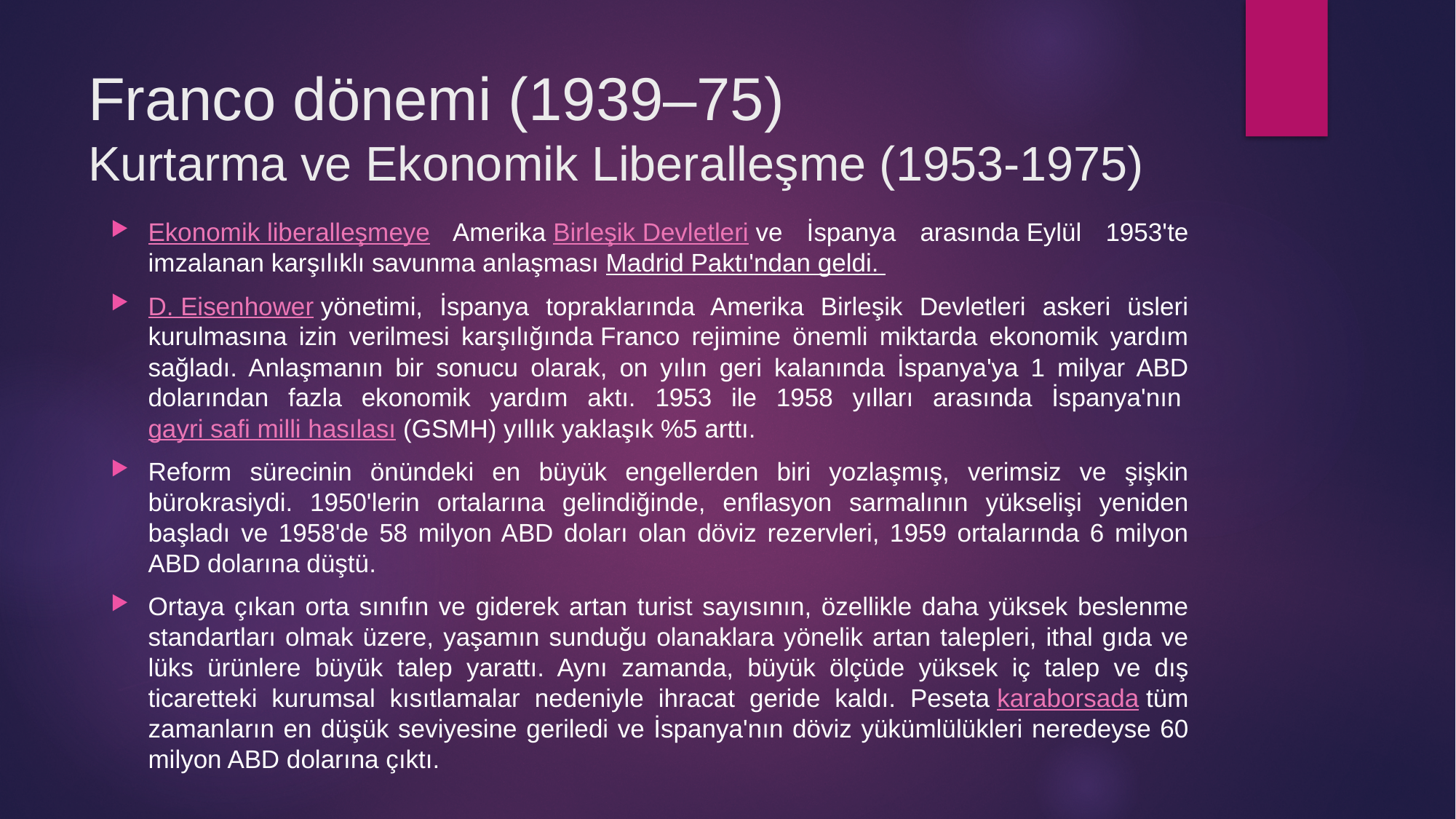

# Franco dönemi (1939–75) Kurtarma ve Ekonomik Liberalleşme (1953-1975)
Ekonomik liberalleşmeye Amerika Birleşik Devletleri ve İspanya arasında Eylül 1953'te imzalanan karşılıklı savunma anlaşması Madrid Paktı'ndan geldi.
D. Eisenhower yönetimi, İspanya topraklarında Amerika Birleşik Devletleri askeri üsleri kurulmasına izin verilmesi karşılığında Franco rejimine önemli miktarda ekonomik yardım sağladı. Anlaşmanın bir sonucu olarak, on yılın geri kalanında İspanya'ya 1 milyar ABD dolarından fazla ekonomik yardım aktı. 1953 ile 1958 yılları arasında İspanya'nın gayri safi milli hasılası (GSMH) yıllık yaklaşık %5 arttı.
Reform sürecinin önündeki en büyük engellerden biri yozlaşmış, verimsiz ve şişkin bürokrasiydi. 1950'lerin ortalarına gelindiğinde, enflasyon sarmalının yükselişi yeniden başladı ve 1958'de 58 milyon ABD doları olan döviz rezervleri, 1959 ortalarında 6 milyon ABD dolarına düştü.
Ortaya çıkan orta sınıfın ve giderek artan turist sayısının, özellikle daha yüksek beslenme standartları olmak üzere, yaşamın sunduğu olanaklara yönelik artan talepleri, ithal gıda ve lüks ürünlere büyük talep yarattı. Aynı zamanda, büyük ölçüde yüksek iç talep ve dış ticaretteki kurumsal kısıtlamalar nedeniyle ihracat geride kaldı. Peseta karaborsada tüm zamanların en düşük seviyesine geriledi ve İspanya'nın döviz yükümlülükleri neredeyse 60 milyon ABD dolarına çıktı.